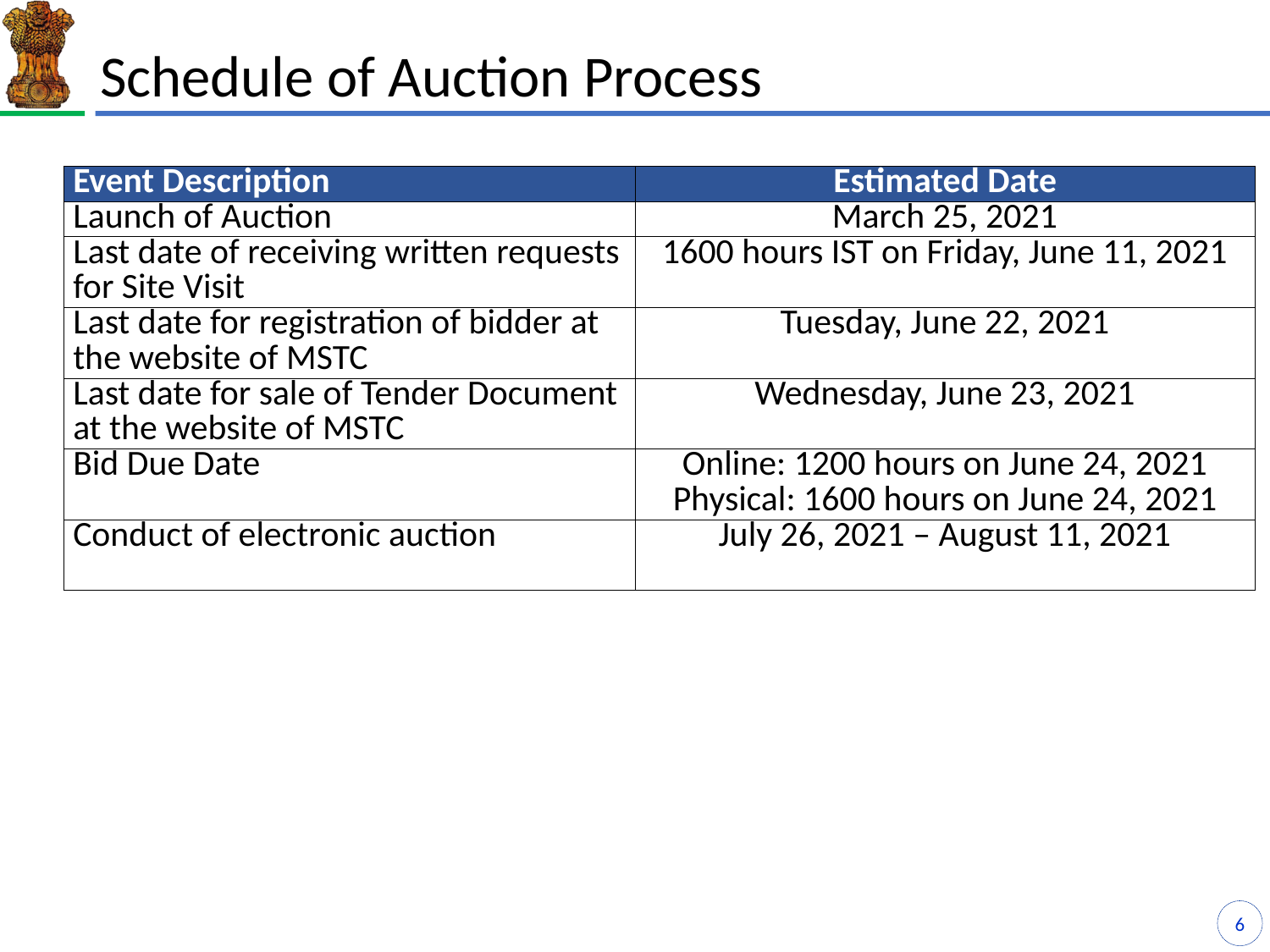

# Schedule of Auction Process
| Event Description | Estimated Date |
| --- | --- |
| Launch of Auction | March 25, 2021 |
| Last date of receiving written requests for Site Visit | 1600 hours IST on Friday, June 11, 2021 |
| Last date for registration of bidder at the website of MSTC | Tuesday, June 22, 2021 |
| Last date for sale of Tender Document at the website of MSTC | Wednesday, June 23, 2021 |
| Bid Due Date | Online: 1200 hours on June 24, 2021 Physical: 1600 hours on June 24, 2021 |
| Conduct of electronic auction | July 26, 2021 – August 11, 2021 |